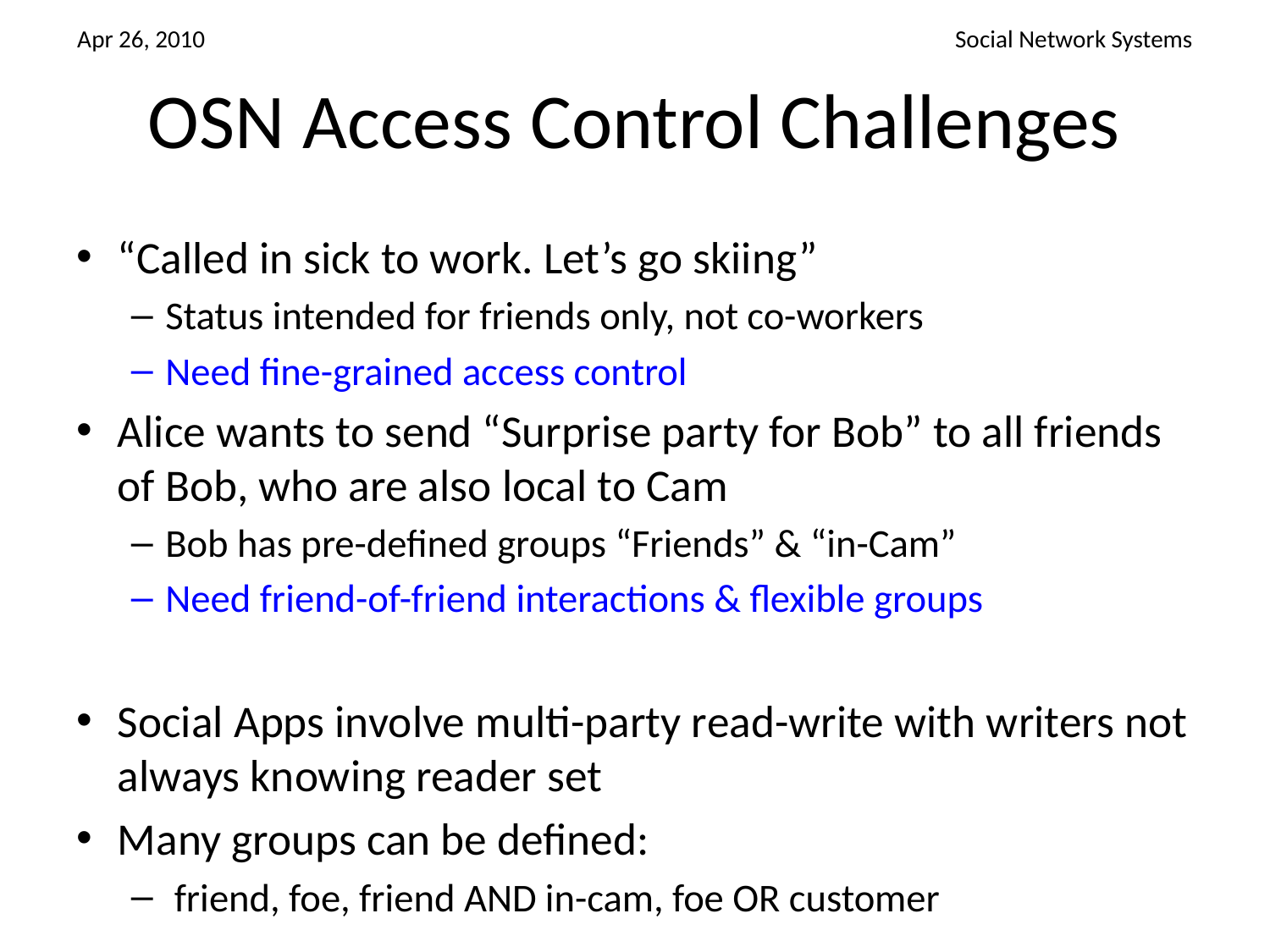

# OSN Access Control Challenges
“Called in sick to work. Let’s go skiing”
Status intended for friends only, not co-workers
Need fine-grained access control
Alice wants to send “Surprise party for Bob” to all friends of Bob, who are also local to Cam
Bob has pre-defined groups “Friends” & “in-Cam”
Need friend-of-friend interactions & flexible groups

Social Apps involve multi-party read-write with writers not always knowing reader set
Many groups can be defined:
 friend, foe, friend AND in-cam, foe OR customer